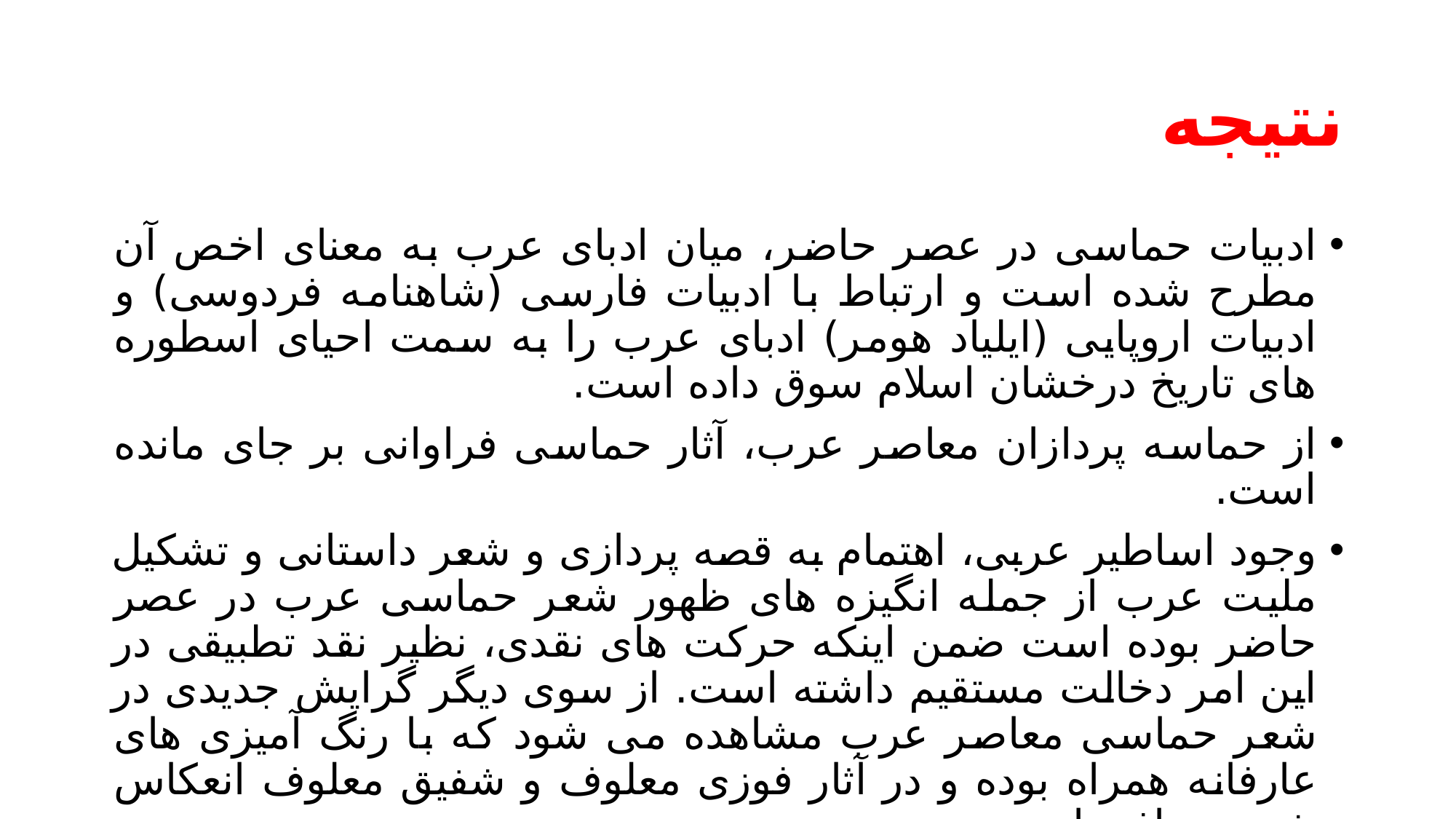

# نتیجه
ادبیات حماسی در عصر حاضر، میان ادبای عرب به معنای اخص آن مطرح شده است و ارتباط با ادبیات فارسی (شاهنامه فردوسی) و ادبیات اروپایی (ایلیاد هومر) ادبای عرب را به سمت احیای اسطوره های تاریخ درخشان اسلام سوق داده است.
از حماسه پردازان معاصر عرب، آثار حماسی فراوانی بر جای مانده است.
وجود اساطیر عربی، اهتمام به قصه پردازی و شعر داستانی و تشکیل ملیت عرب از جمله انگیزه های ظهور شعر حماسی عرب در عصر حاضر بوده است ضمن اینکه حرکت های نقدی، نظیر نقد تطبیقی در این امر دخالت مستقیم داشته است. از سوی دیگر گرایش جدیدی در شعر حماسی معاصر عرب مشاهده می شود که با رنگ آمیزی های عارفانه همراه بوده و در آثار فوزی معلوف و شفیق معلوف انعکاس شدیدی یافته است.